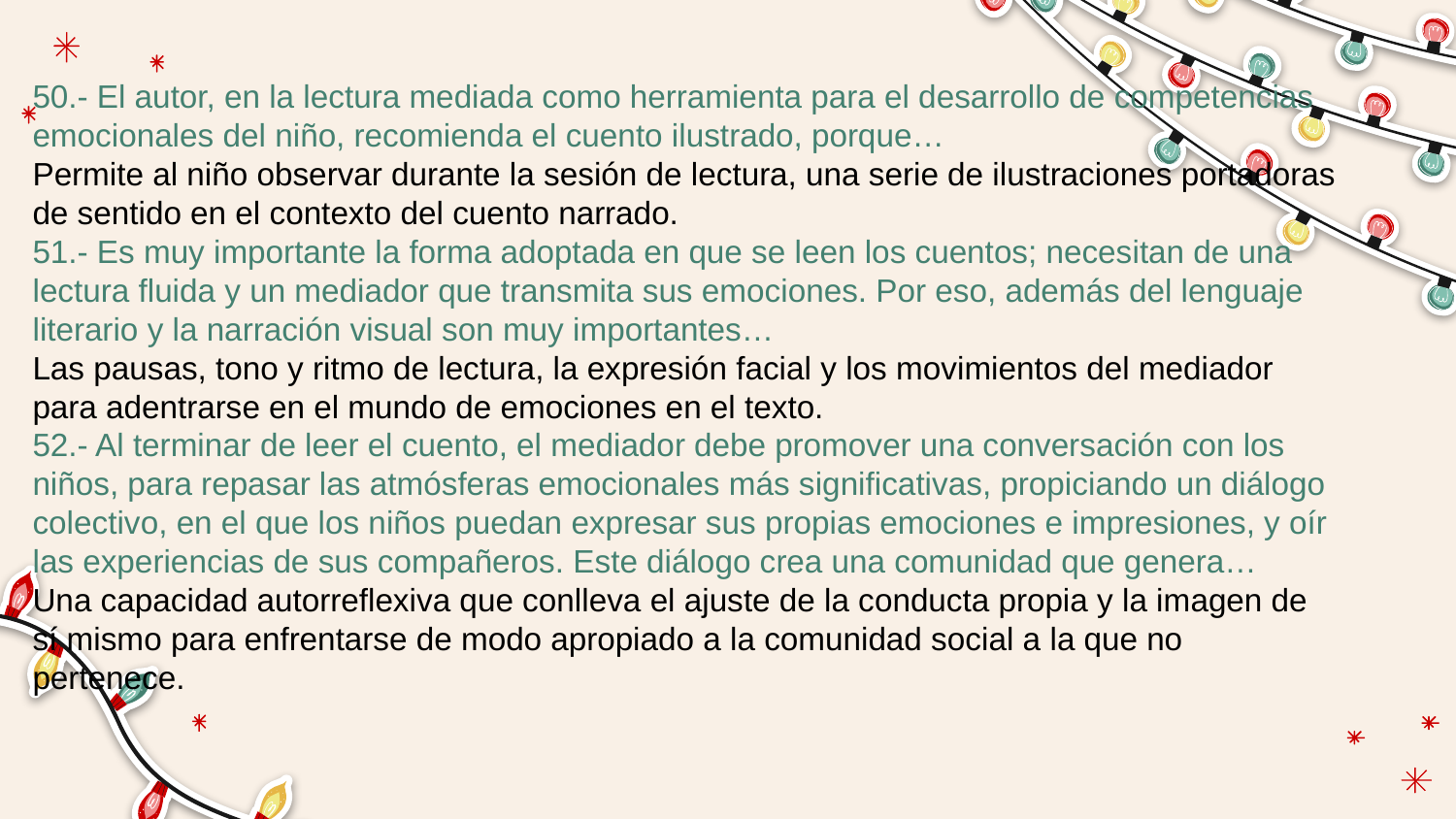

50.- El autor, en la lectura mediada como herramienta para el desarrollo de competencias emocionales del niño, recomienda el cuento ilustrado, porque…
Permite al niño observar durante la sesión de lectura, una serie de ilustraciones portadoras de sentido en el contexto del cuento narrado.
51.- Es muy importante la forma adoptada en que se leen los cuentos; necesitan de una lectura fluida y un mediador que transmita sus emociones. Por eso, además del lenguaje literario y la narración visual son muy importantes…
Las pausas, tono y ritmo de lectura, la expresión facial y los movimientos del mediador para adentrarse en el mundo de emociones en el texto.
52.- Al terminar de leer el cuento, el mediador debe promover una conversación con los niños, para repasar las atmósferas emocionales más significativas, propiciando un diálogo colectivo, en el que los niños puedan expresar sus propias emociones e impresiones, y oír las experiencias de sus compañeros. Este diálogo crea una comunidad que genera…
Una capacidad autorreflexiva que conlleva el ajuste de la conducta propia y la imagen de sí mismo para enfrentarse de modo apropiado a la comunidad social a la que no pertenece.